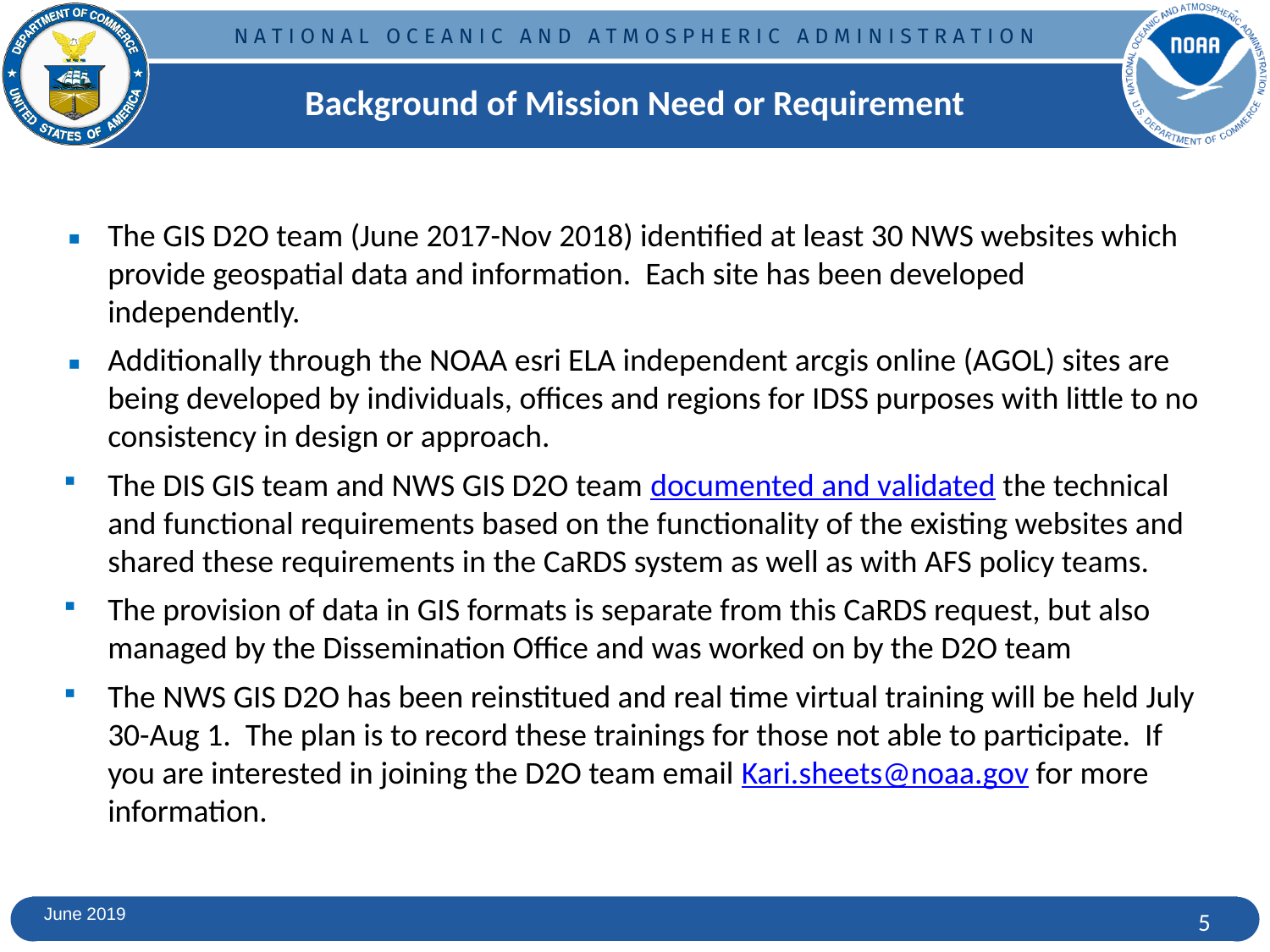

Background of Mission Need or Requirement
The GIS D2O team (June 2017-Nov 2018) identified at least 30 NWS websites which provide geospatial data and information.  Each site has been developed independently.
Additionally through the NOAA esri ELA independent arcgis online (AGOL) sites are being developed by individuals, offices and regions for IDSS purposes with little to no consistency in design or approach.
The DIS GIS team and NWS GIS D2O team documented and validated the technical and functional requirements based on the functionality of the existing websites and shared these requirements in the CaRDS system as well as with AFS policy teams.
The provision of data in GIS formats is separate from this CaRDS request, but also managed by the Dissemination Office and was worked on by the D2O team
The NWS GIS D2O has been reinstitued and real time virtual training will be held July 30-Aug 1.  The plan is to record these trainings for those not able to participate.  If you are interested in joining the D2O team email Kari.sheets@noaa.gov for more information.